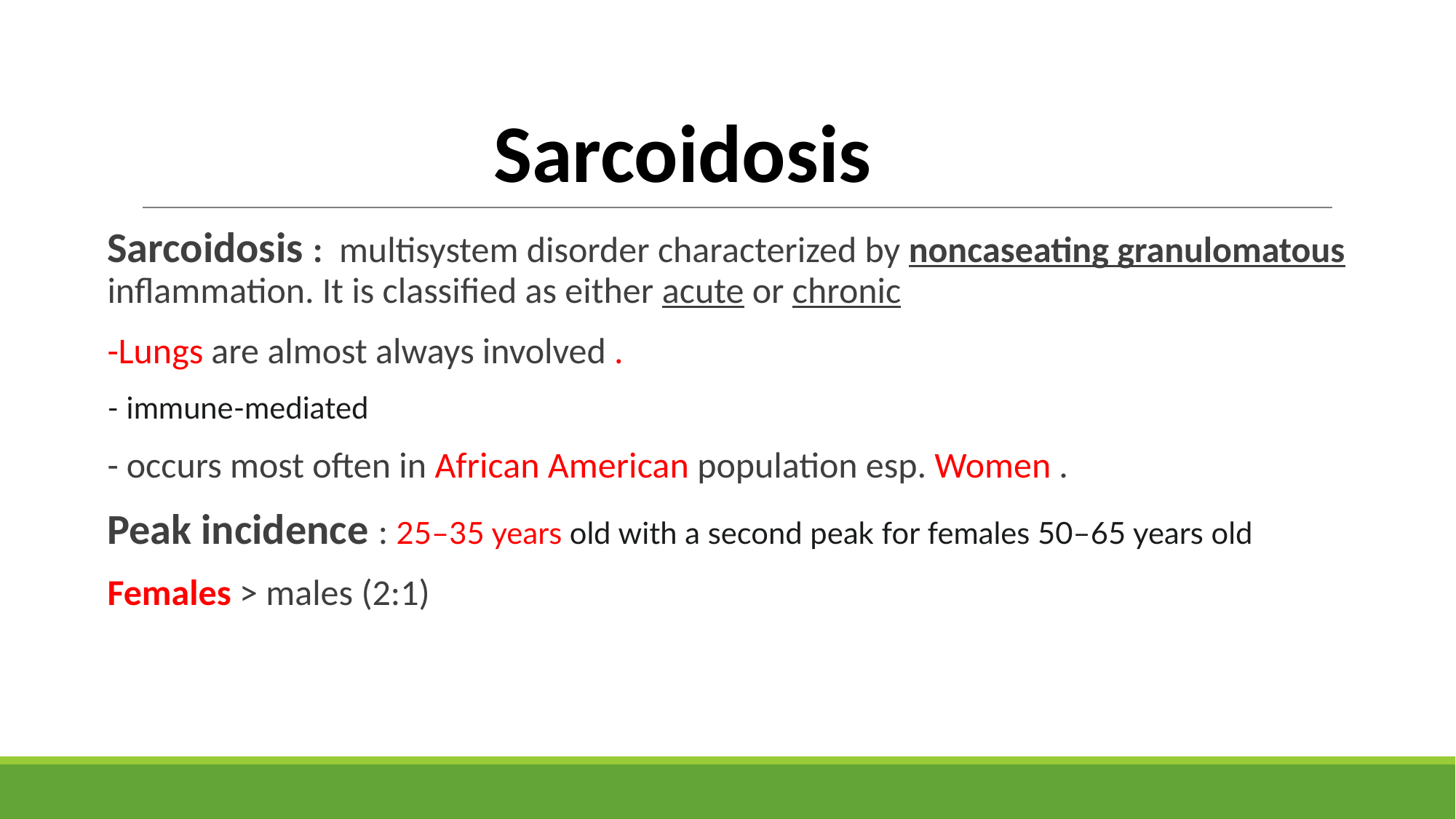

Sarcoidosis
Sarcoidosis :  multisystem disorder characterized by noncaseating granulomatous inflammation. It is classified as either acute or chronic
-Lungs are almost always involved .
- immune-mediated
- occurs most often in African American population esp. Women .
Peak incidence : 25–35 years old with a second peak for females 50–65 years old
Females > males (2:1)